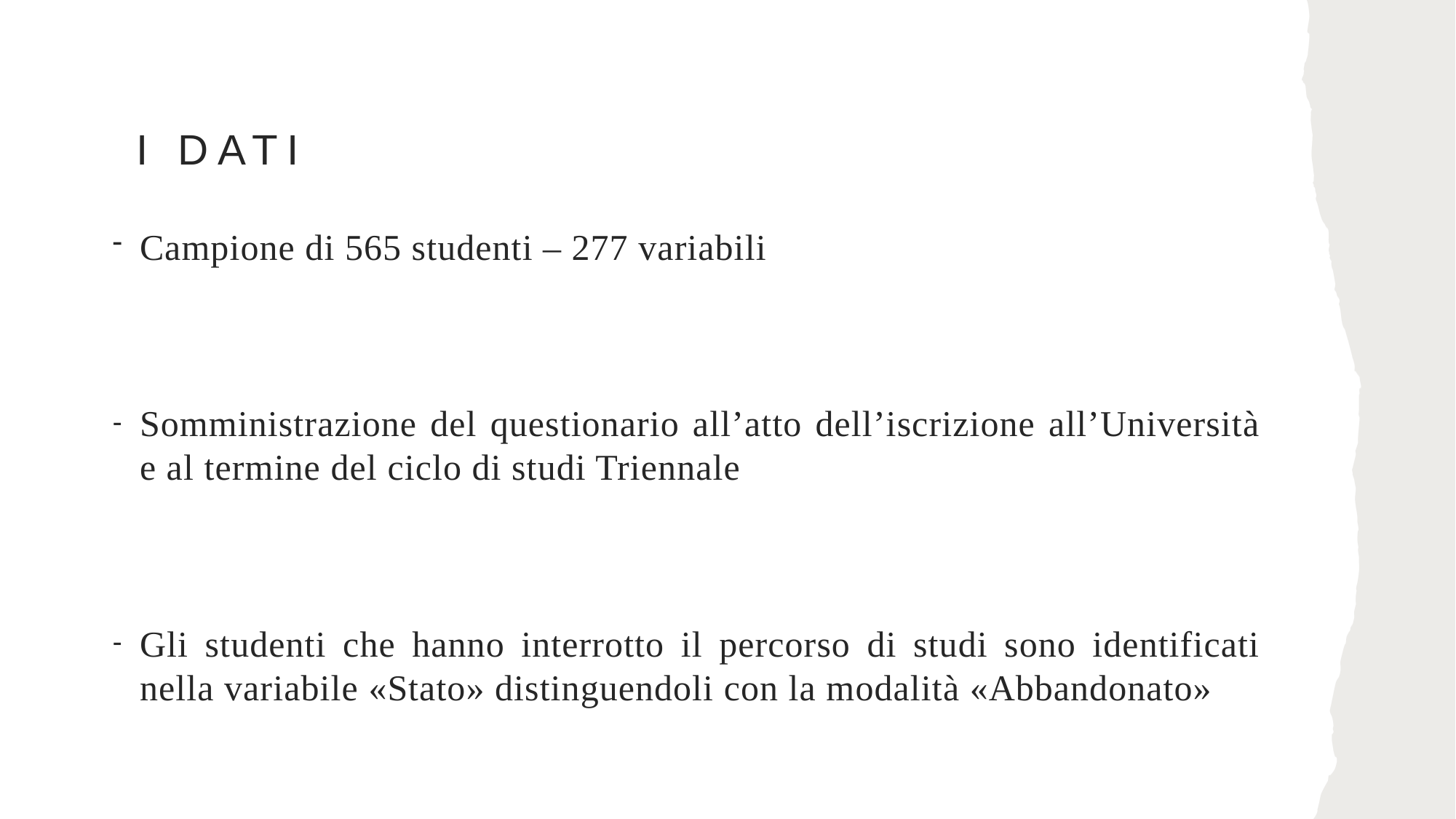

# I Dati
Campione di 565 studenti – 277 variabili

Somministrazione del questionario all’atto dell’iscrizione all’Università e al termine del ciclo di studi Triennale

Gli studenti che hanno interrotto il percorso di studi sono identificati nella variabile «Stato» distinguendoli con la modalità «Abbandonato»